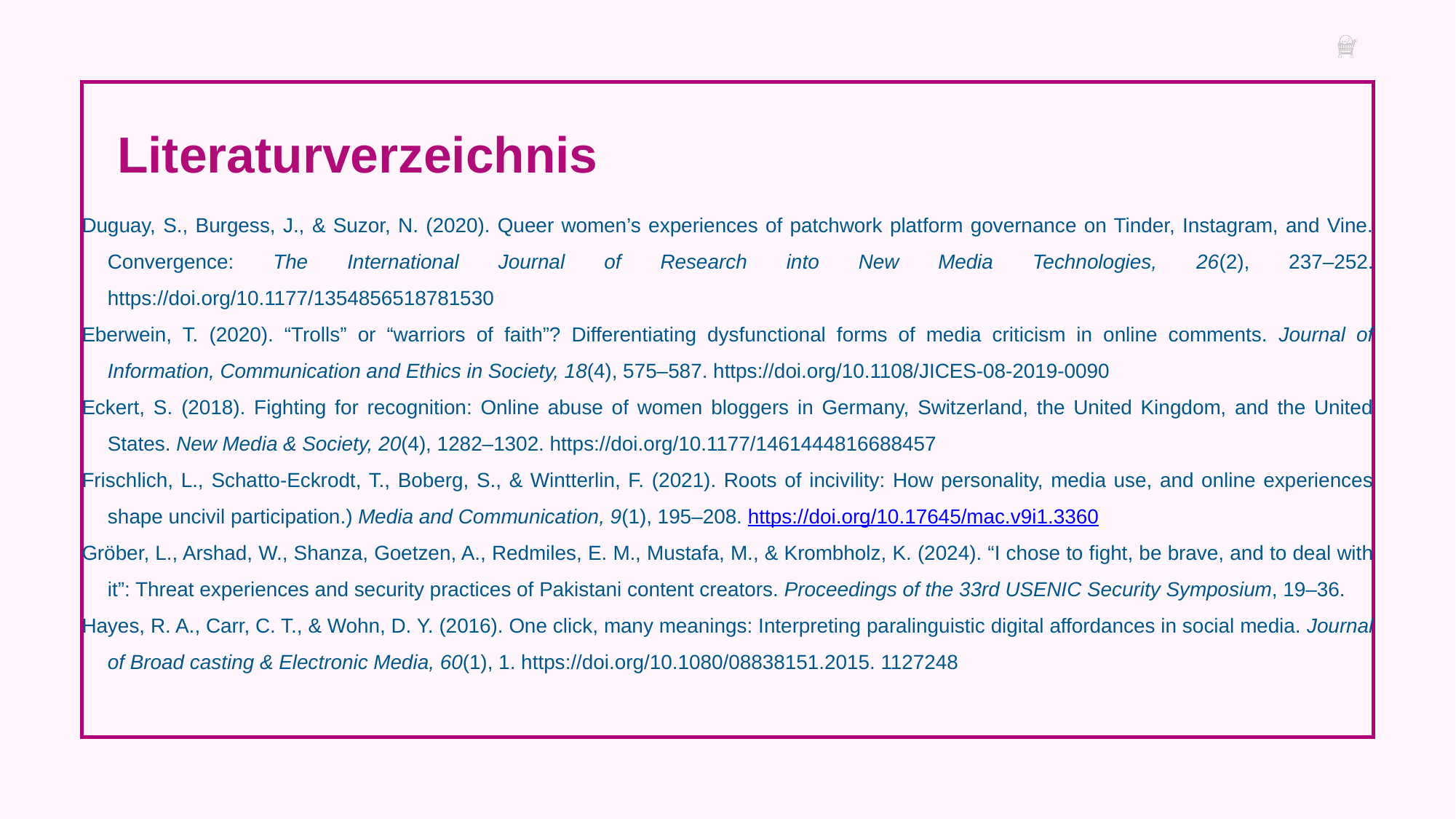

Literaturverzeichnis

Duguay, S., Burgess, J., & Suzor, N. (2020). Queer women’s experiences of patchwork platform governance on Tinder, Instagram, and Vine. Convergence: The International Journal of Research into New Media Technologies, 26(2), 237–252. https://doi.org/10.1177/1354856518781530
Eberwein, T. (2020). “Trolls” or “warriors of faith”? Differentiating dysfunctional forms of media criticism in online comments. Journal of Information, Communication and Ethics in Society, 18(4), 575–587. https://doi.org/10.1108/JICES-08-2019-0090
Eckert, S. (2018). Fighting for recognition: Online abuse of women bloggers in Germany, Switzerland, the United Kingdom, and the United States. New Media & Society, 20(4), 1282–1302. https://doi.org/10.1177/1461444816688457
Frischlich, L., Schatto-Eckrodt, T., Boberg, S., & Wintterlin, F. (2021). Roots of incivility: How personality, media use, and online experiences shape uncivil participation.) Media and Communication, 9(1), 195–208. https://doi.org/10.17645/mac.v9i1.3360
Gröber, L., Arshad, W., Shanza, Goetzen, A., Redmiles, E. M., Mustafa, M., & Krombholz, K. (2024). “I chose to fight, be brave, and to deal with it”: Threat experiences and security practices of Pakistani content creators. Proceedings of the 33rd USENIC Security Symposium, 19–36.
Hayes, R. A., Carr, C. T., & Wohn, D. Y. (2016). One click, many meanings: Interpreting paralinguistic digital affordances in social media. Journal of Broad casting & Electronic Media, 60(1), 1. https://doi.org/10.1080/08838151.2015. 1127248